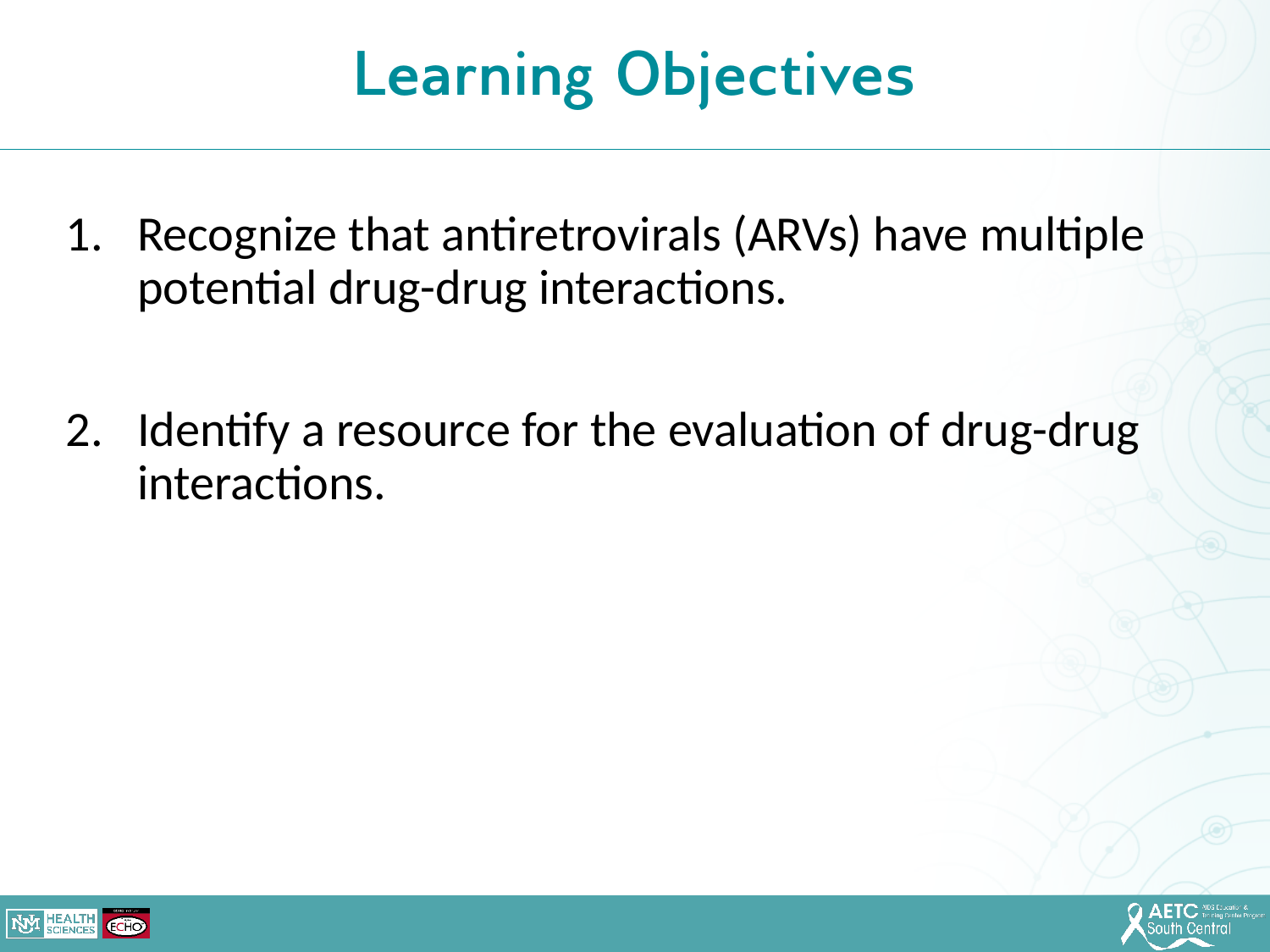

Learning Objectives
Recognize that antiretrovirals (ARVs) have multiple potential drug-drug interactions.

Identify a resource for the evaluation of drug-drug interactions.